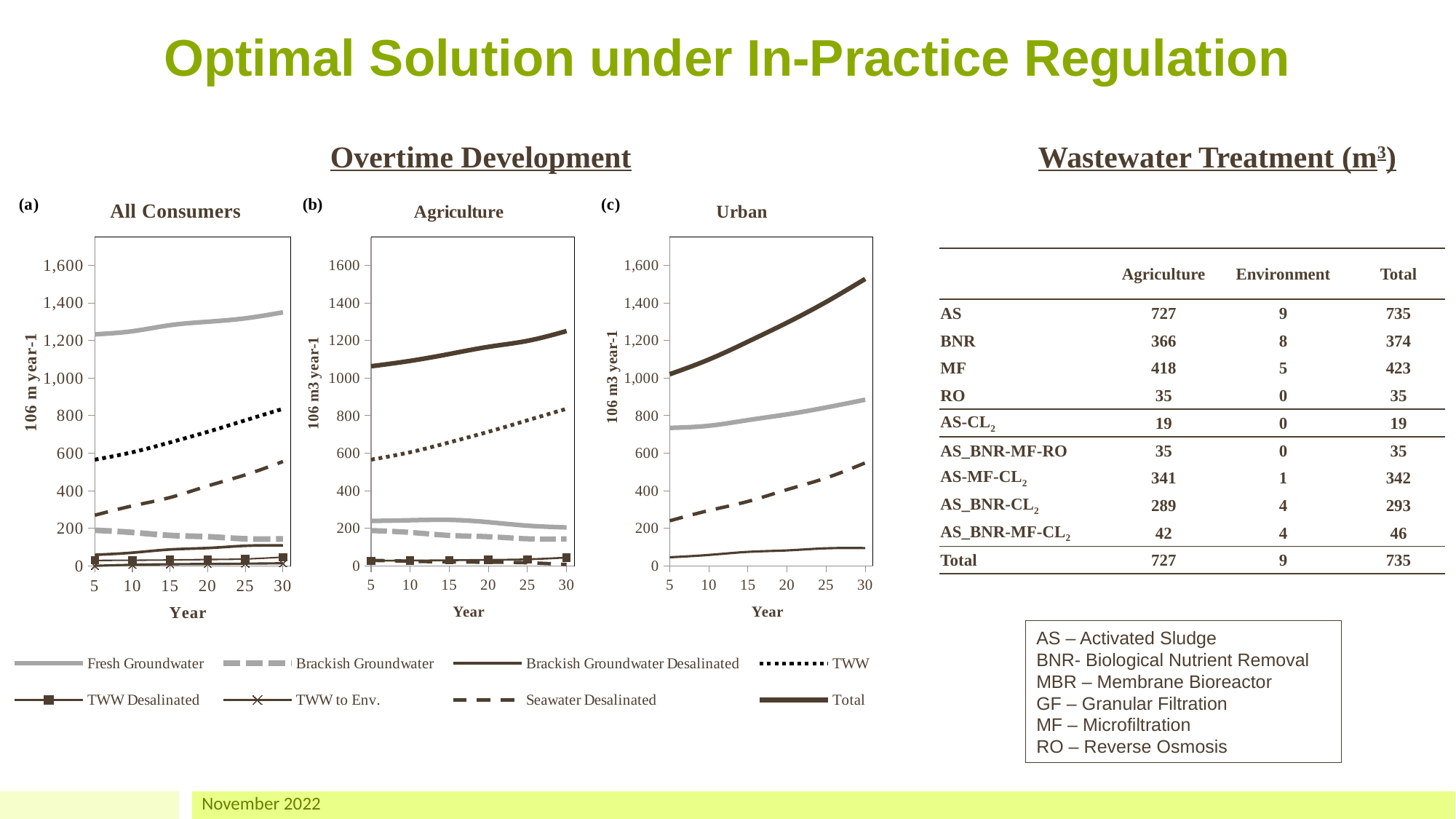

Optimal Solution under In-Practice Regulation
Overtime Development
Wastewater Treatment (m3)

### Chart: All Consumers

| Category | Fresh Groundwater | Brackish Groundwater | Brackish Groundwater Desalinated | TWW | TWW Desalinated | TWW to Env. | Seawater Desalinated |
|---|---|---|---|---|---|---|---|

### Chart: Agriculture

| Category | Fresh Groundwater | Brackish Groundwater | TWW | TWW Desalinated | Seawater Desalinated | Total |
|---|---|---|---|---|---|---|

### Chart: Urban

| Category | Fresh Groundwater | Brackish Groundwater Desalinated | Seawater Desalinated | Total |
|---|---|---|---|---|
|  | Agriculture | Environment | Total |
| --- | --- | --- | --- |
| AS | 727 | 9 | 735 |
| BNR | 366 | 8 | 374 |
| MF | 418 | 5 | 423 |
| RO | 35 | 0 | 35 |
| AS-CL2 | 19 | 0 | 19 |
| AS\_BNR-MF-RO | 35 | 0 | 35 |
| AS-MF-CL2 | 341 | 1 | 342 |
| AS\_BNR-CL2 | 289 | 4 | 293 |
| AS\_BNR-MF-CL2 | 42 | 4 | 46 |
| Total | 727 | 9 | 735 |
AS – Activated Sludge
BNR- Biological Nutrient Removal
MBR – Membrane Bioreactor
GF – Granular Filtration
MF – Microfiltration
RO – Reverse Osmosis

### Chart

| Category | Fresh Groundwater | Brackish Groundwater | Brackish Groundwater Desalinated | TWW | TWW Desalinated | TWW to Env. | Seawater Desalinated | Total |
|---|---|---|---|---|---|---|---|---|
November 2022